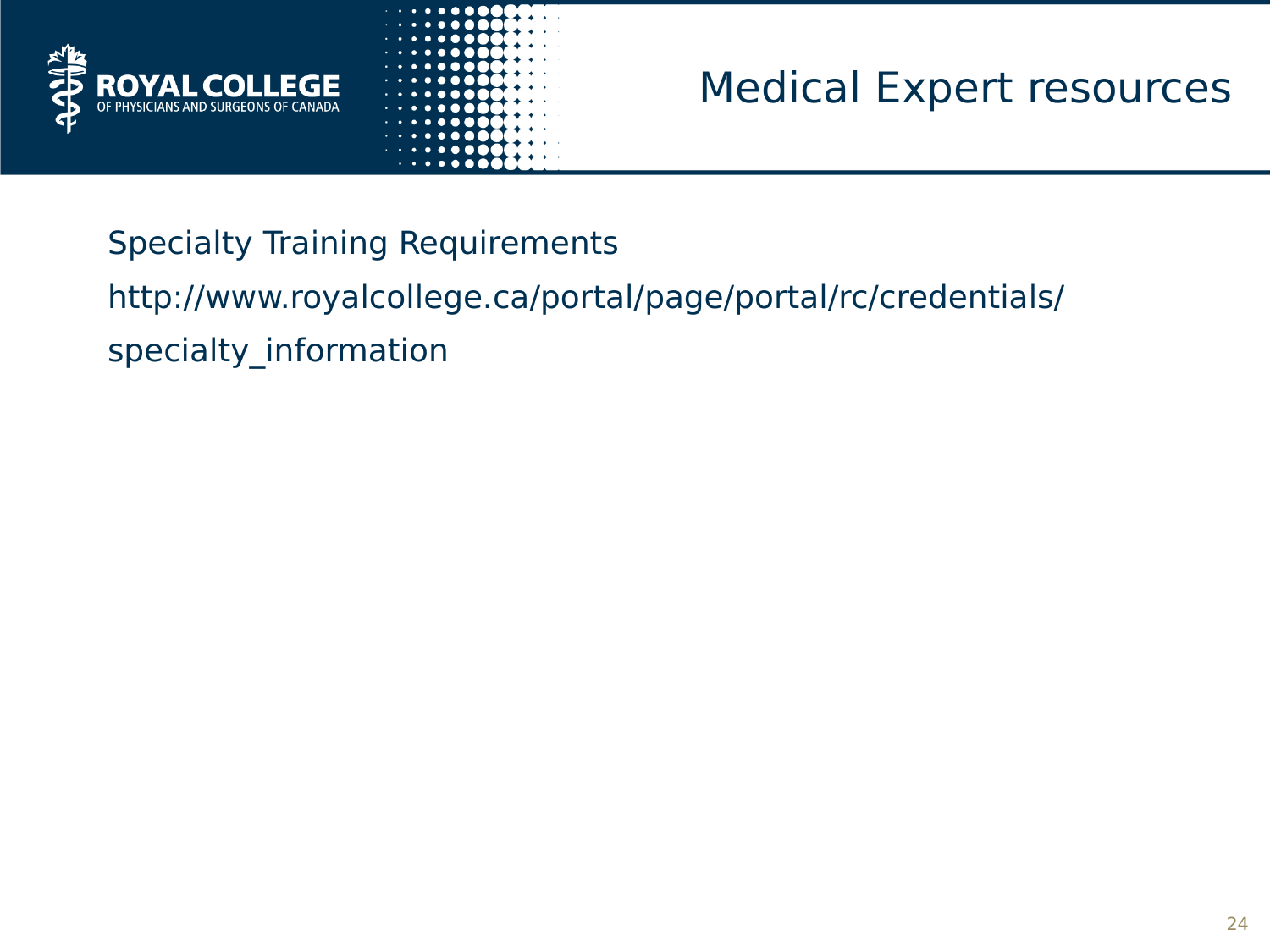

# Medical Expert resources
Specialty Training Requirements
http://www.royalcollege.ca/portal/page/portal/rc/credentials/
specialty_information
24